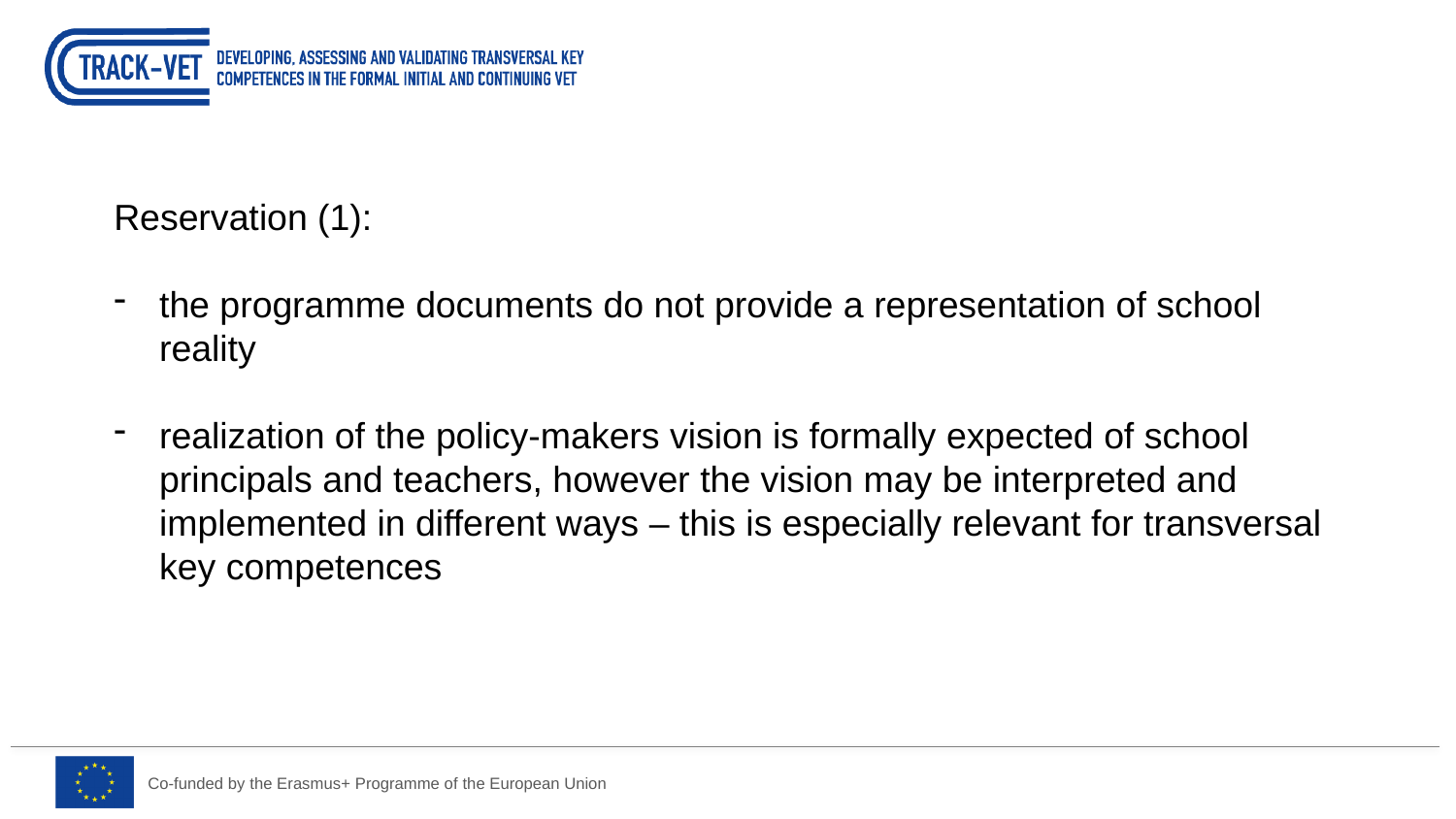

Reservation (1):

the programme documents do not provide a representation of school reality

realization of the policy-makers vision is formally expected of school principals and teachers, however the vision may be interpreted and implemented in different ways – this is especially relevant for transversal key competences